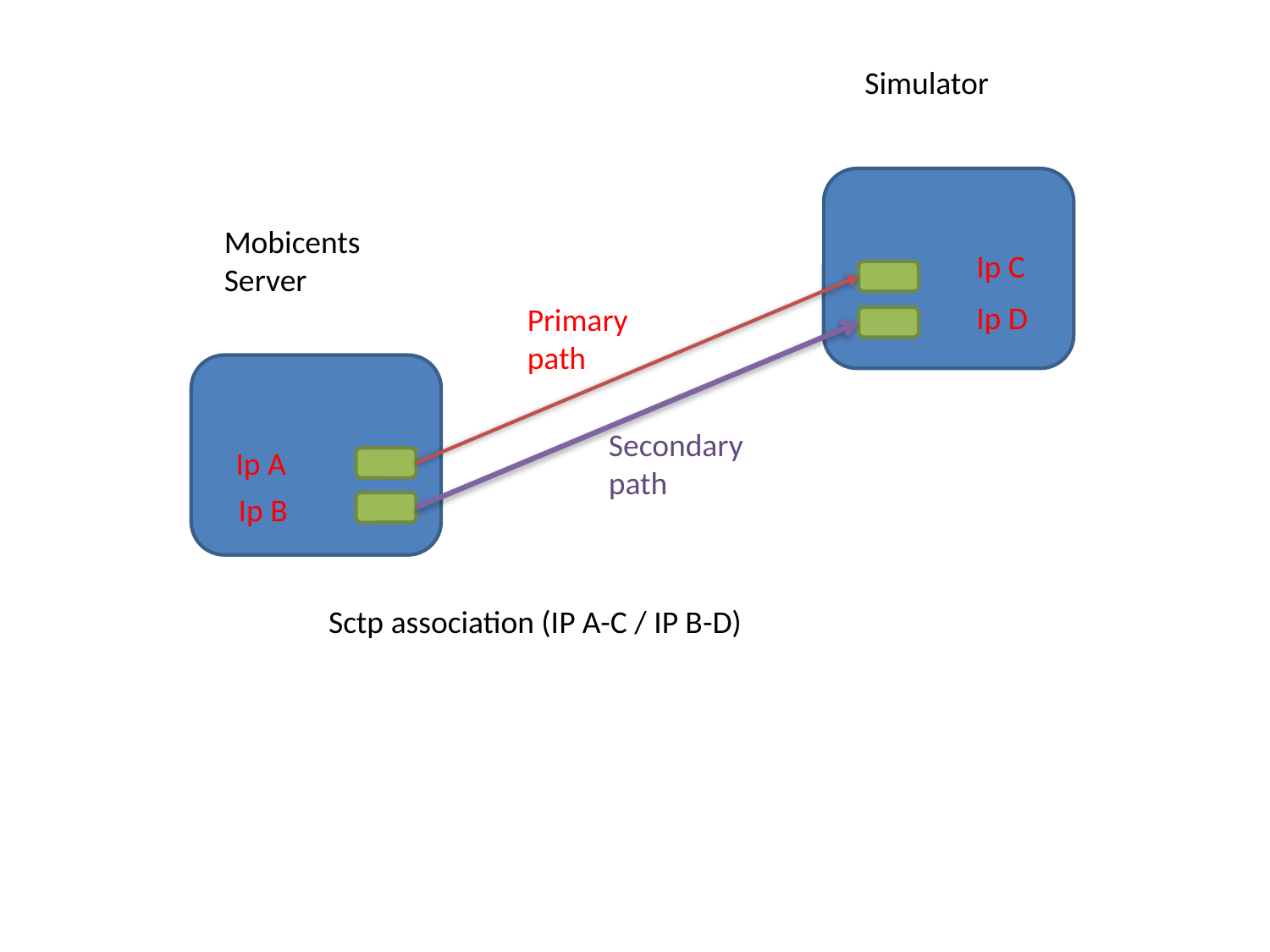

Simulator

Ip C

Ip D

Mobicents Server
Primary path

Ip A

Ip B

Secondary path
Sctp association (IP A-C / IP B-D)